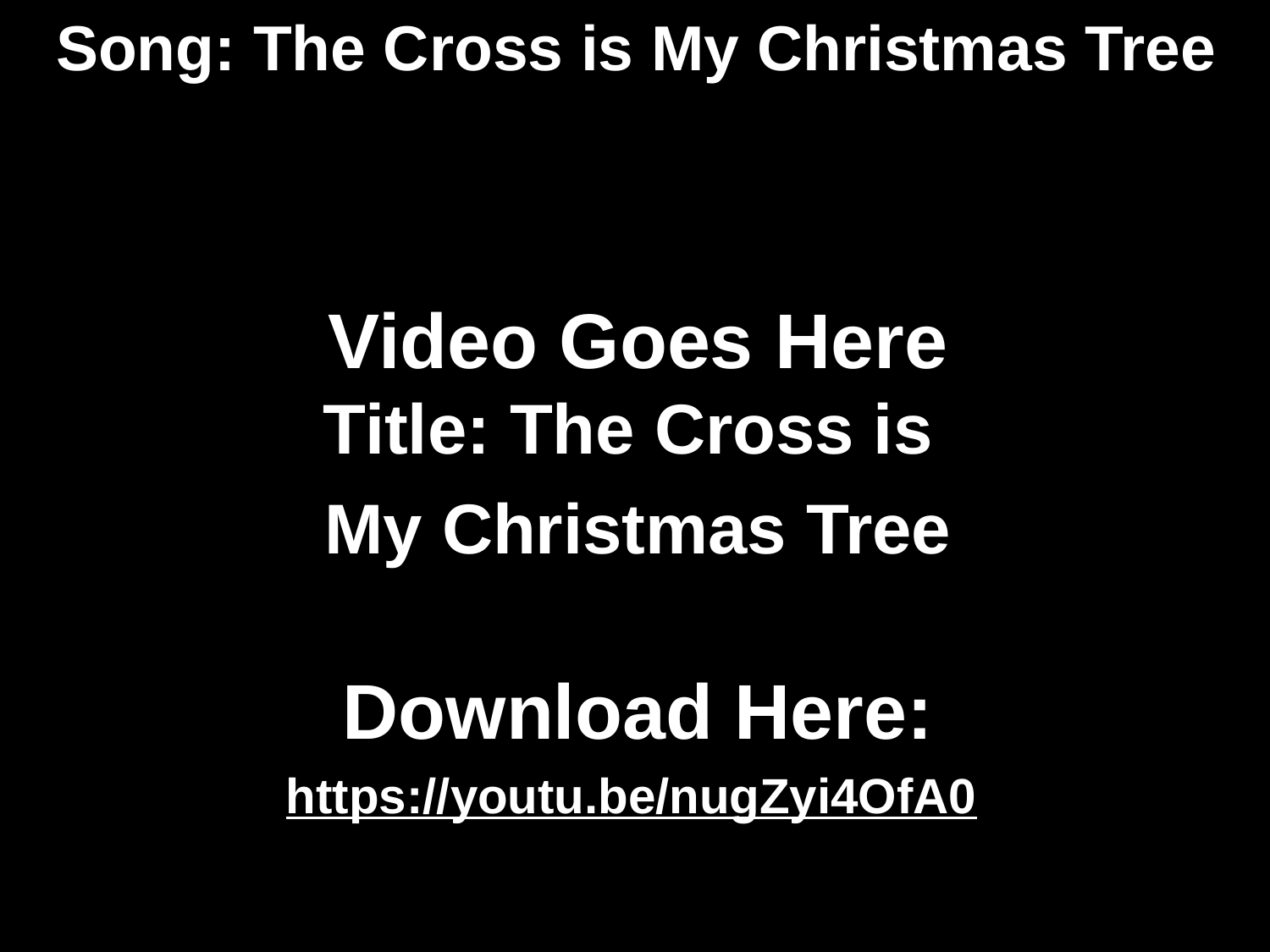

# Song: The Cross is My Christmas Tree

Video Goes Here
Title: The Cross is
My Christmas Tree
Download Here:
https://youtu.be/nugZyi4OfA0